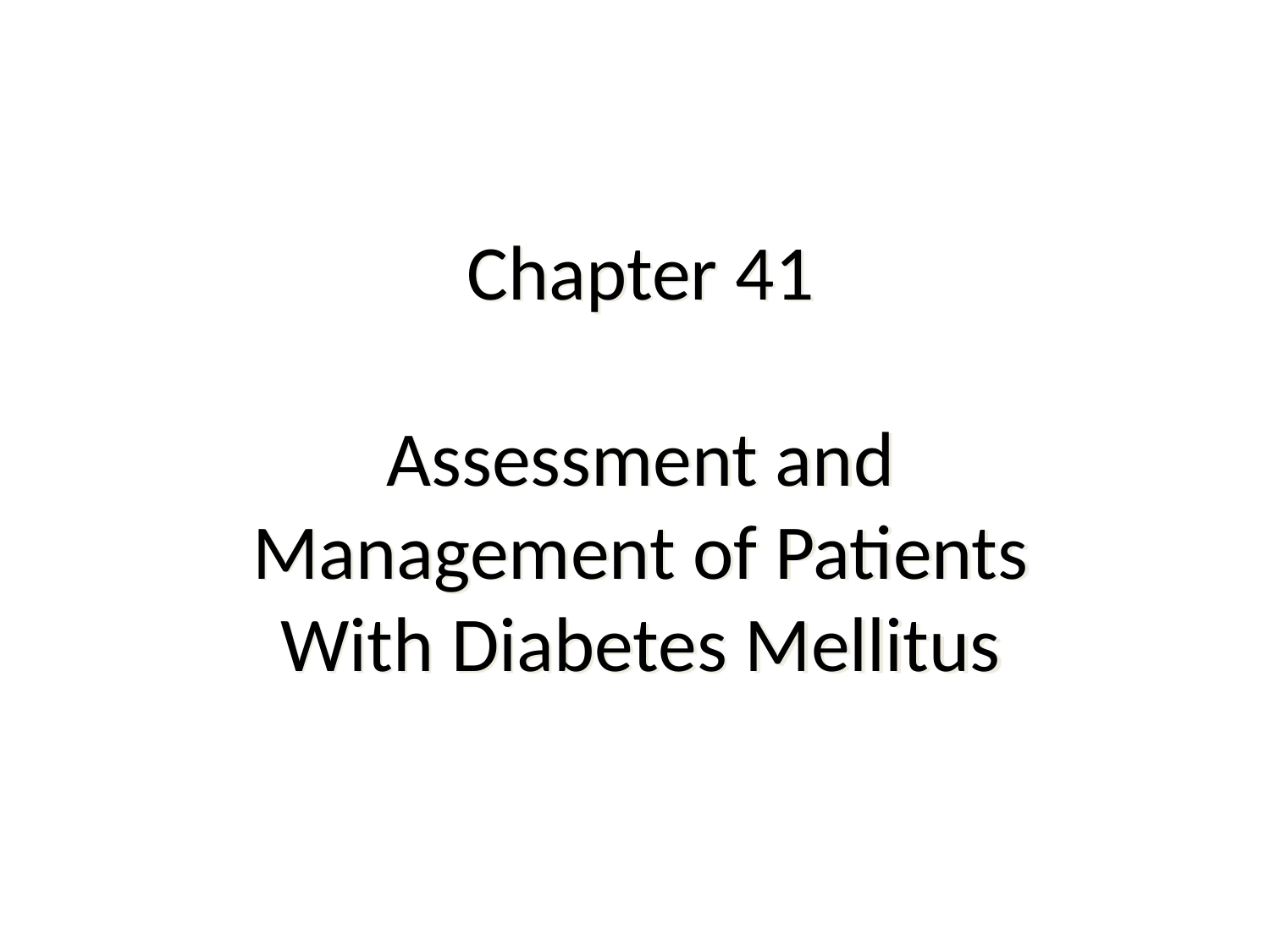

# Chapter 41 Assessment and Management of Patients With Diabetes Mellitus